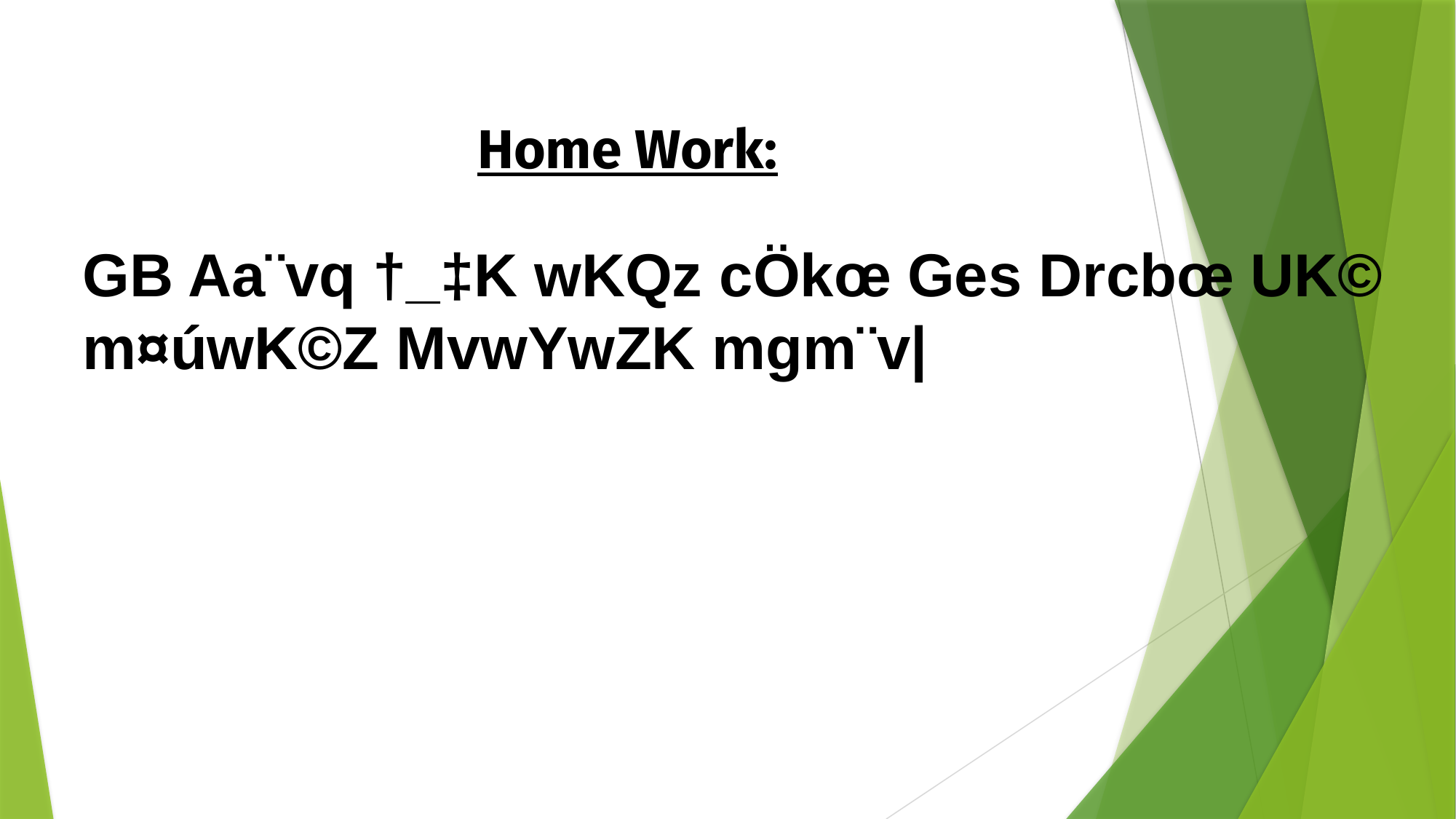

Home Work:
GB Aa¨vq †_‡K wKQz cÖkœ Ges Drcbœ UK© m¤úwK©Z MvwYwZK mgm¨v|